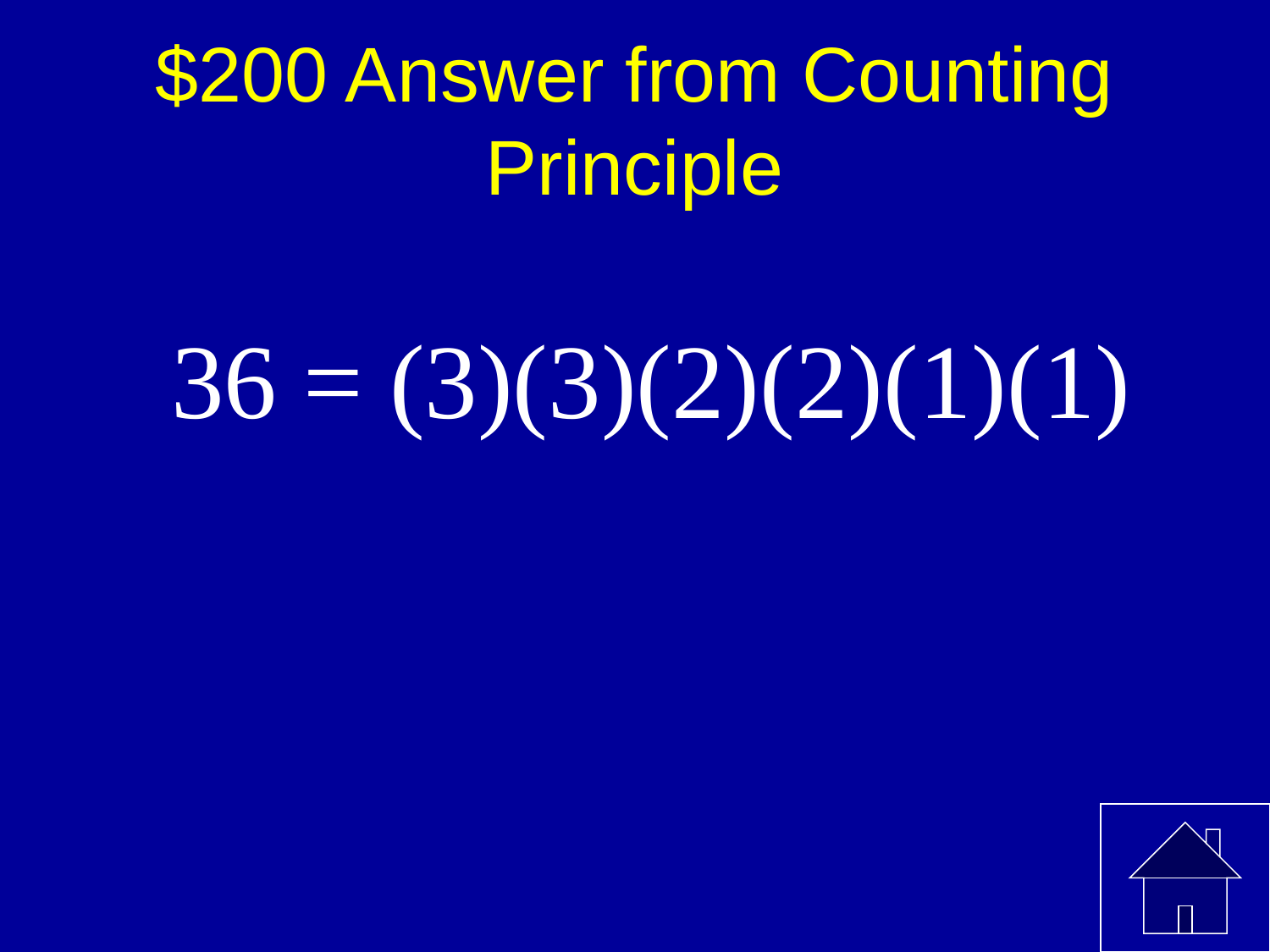

# $200 Answer from Counting Principle
36 = (3)(3)(2)(2)(1)(1)